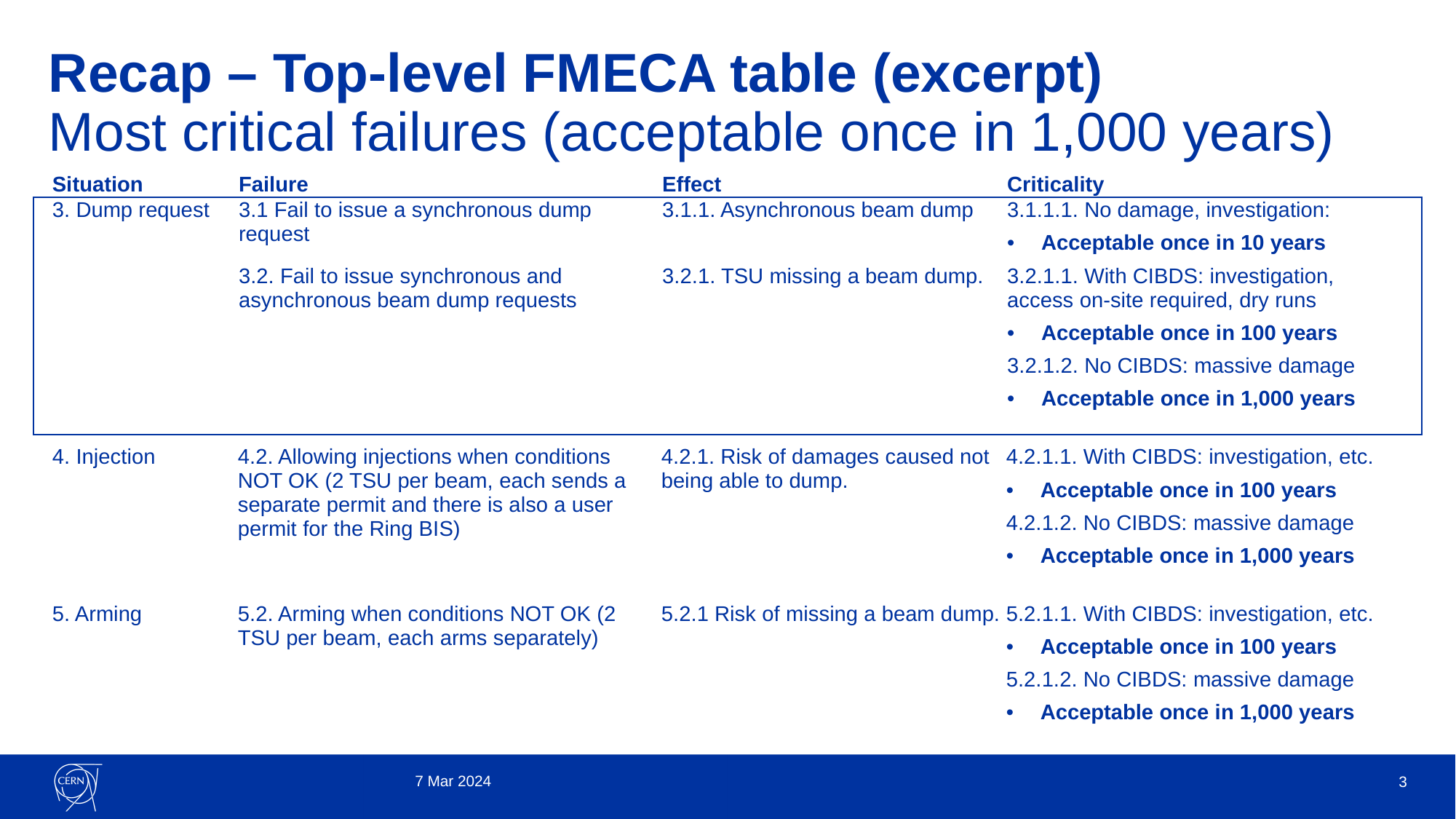

# Recap – Top-level FMECA table (excerpt) Most critical failures (acceptable once in 1,000 years)
| Situation | Failure | Effect | Criticality |
| --- | --- | --- | --- |
| 3. Dump request | 3.1 Fail to issue a synchronous dump request | 3.1.1. Asynchronous beam dump | 3.1.1.1. No damage, investigation: Acceptable once in 10 years |
|  | 3.2. Fail to issue synchronous and asynchronous beam dump requests | 3.2.1. TSU missing a beam dump. | 3.2.1.1. With CIBDS: investigation, access on-site required, dry runs Acceptable once in 100 years 3.2.1.2. No CIBDS: massive damage Acceptable once in 1,000 years |
| 4. Injection | 4.2. Allowing injections when conditions NOT OK (2 TSU per beam, each sends a separate permit and there is also a user permit for the Ring BIS) | 4.2.1. Risk of damages caused not being able to dump. | 4.2.1.1. With CIBDS: investigation, etc. Acceptable once in 100 years 4.2.1.2. No CIBDS: massive damage Acceptable once in 1,000 years |
| 5. Arming | 5.2. Arming when conditions NOT OK (2 TSU per beam, each arms separately) | 5.2.1 Risk of missing a beam dump. | 5.2.1.1. With CIBDS: investigation, etc. Acceptable once in 100 years 5.2.1.2. No CIBDS: massive damage Acceptable once in 1,000 years |

7 Mar 2024
3